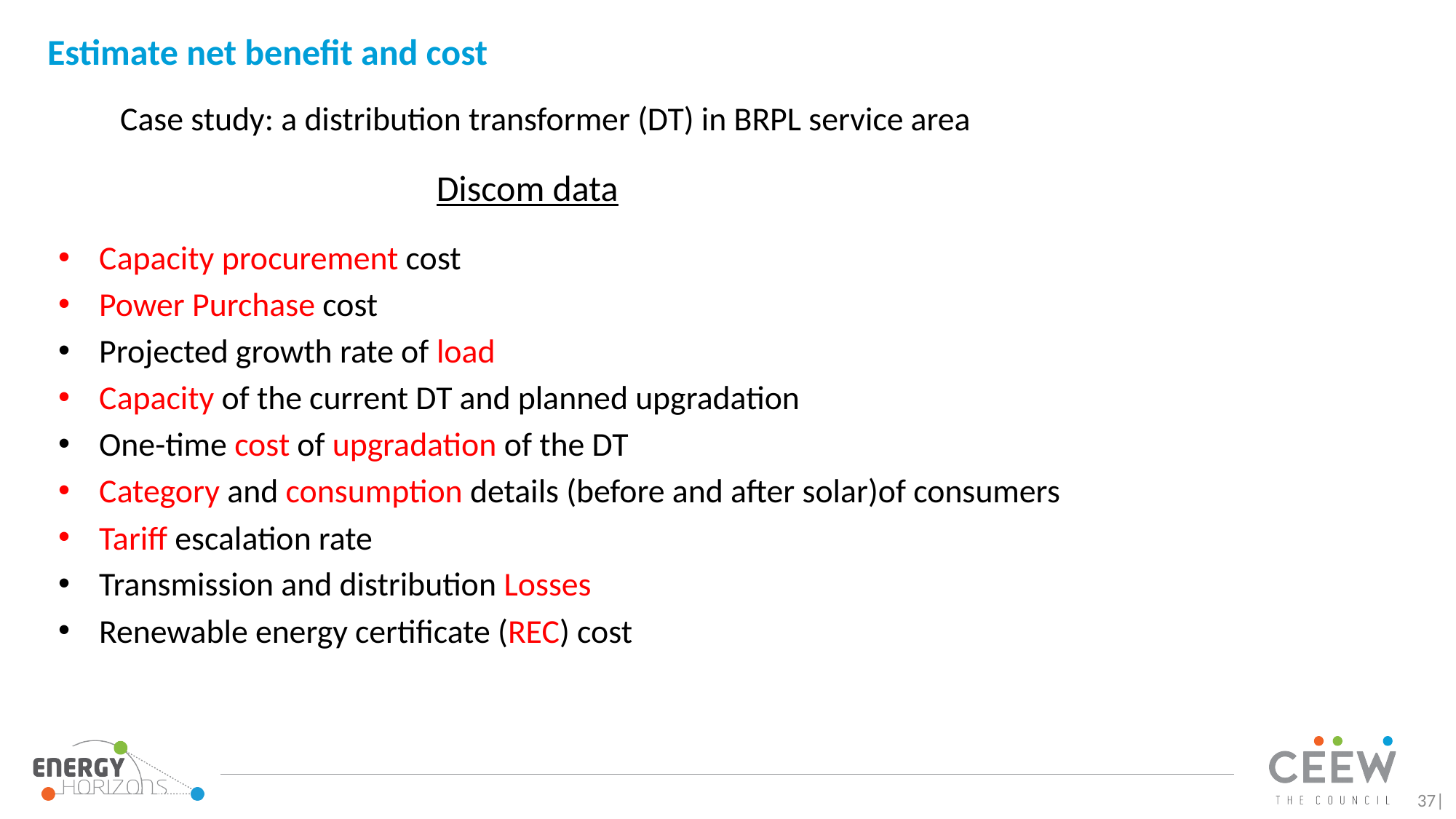

# Estimate net benefit and cost
Case study: a distribution transformer (DT) in BRPL service area
Discom data
Capacity procurement cost
Power Purchase cost
Projected growth rate of load
Capacity of the current DT and planned upgradation
One-time cost of upgradation of the DT
Category and consumption details (before and after solar)of consumers
Tariff escalation rate
Transmission and distribution Losses
Renewable energy certificate (REC) cost
37|